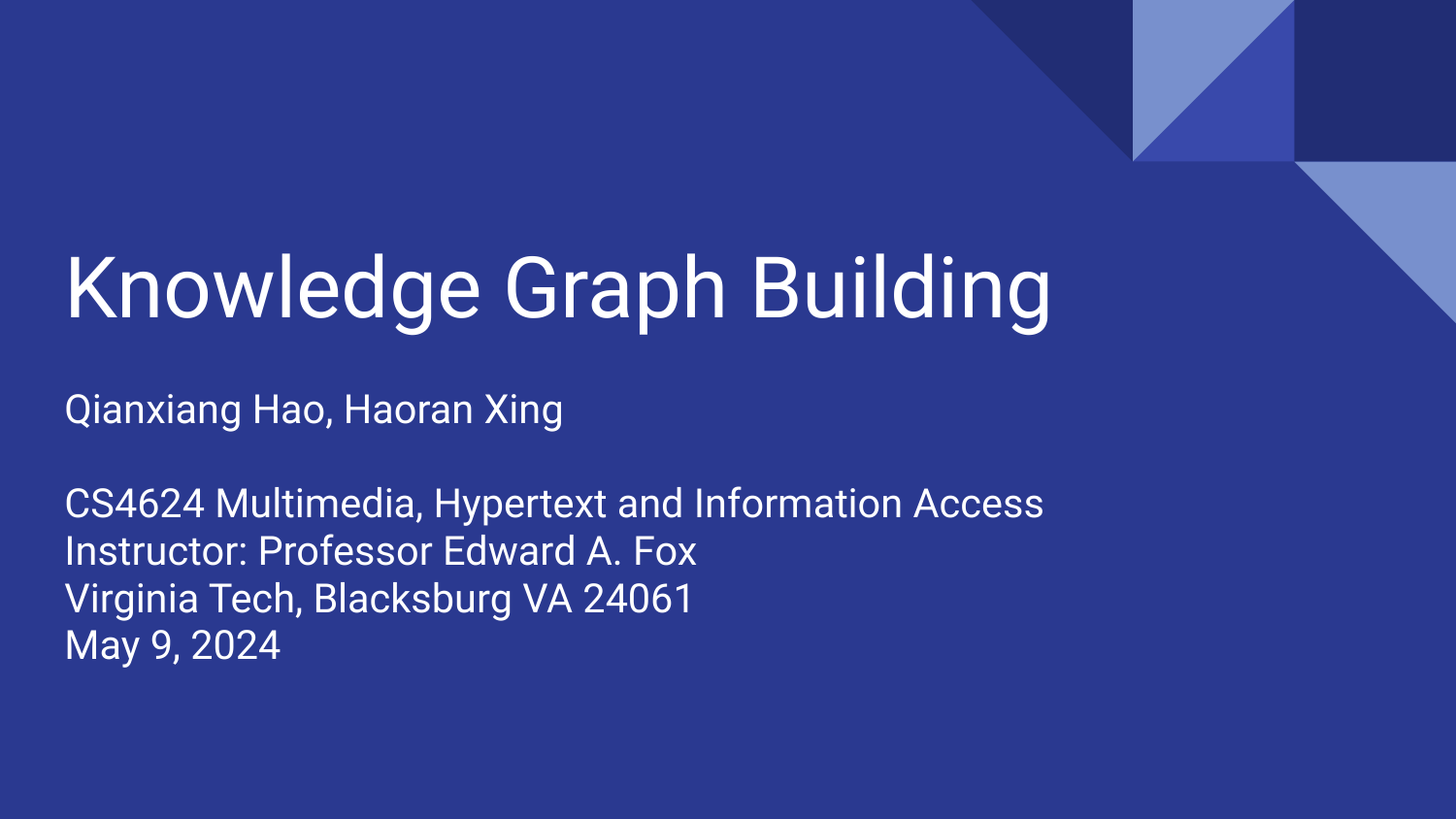

Knowledge Graph Building

Qianxiang Hao, Haoran Xing

CS4624 Multimedia, Hypertext and Information Access
Instructor: Professor Edward A. Fox
Virginia Tech, Blacksburg VA 24061
May 9, 2024